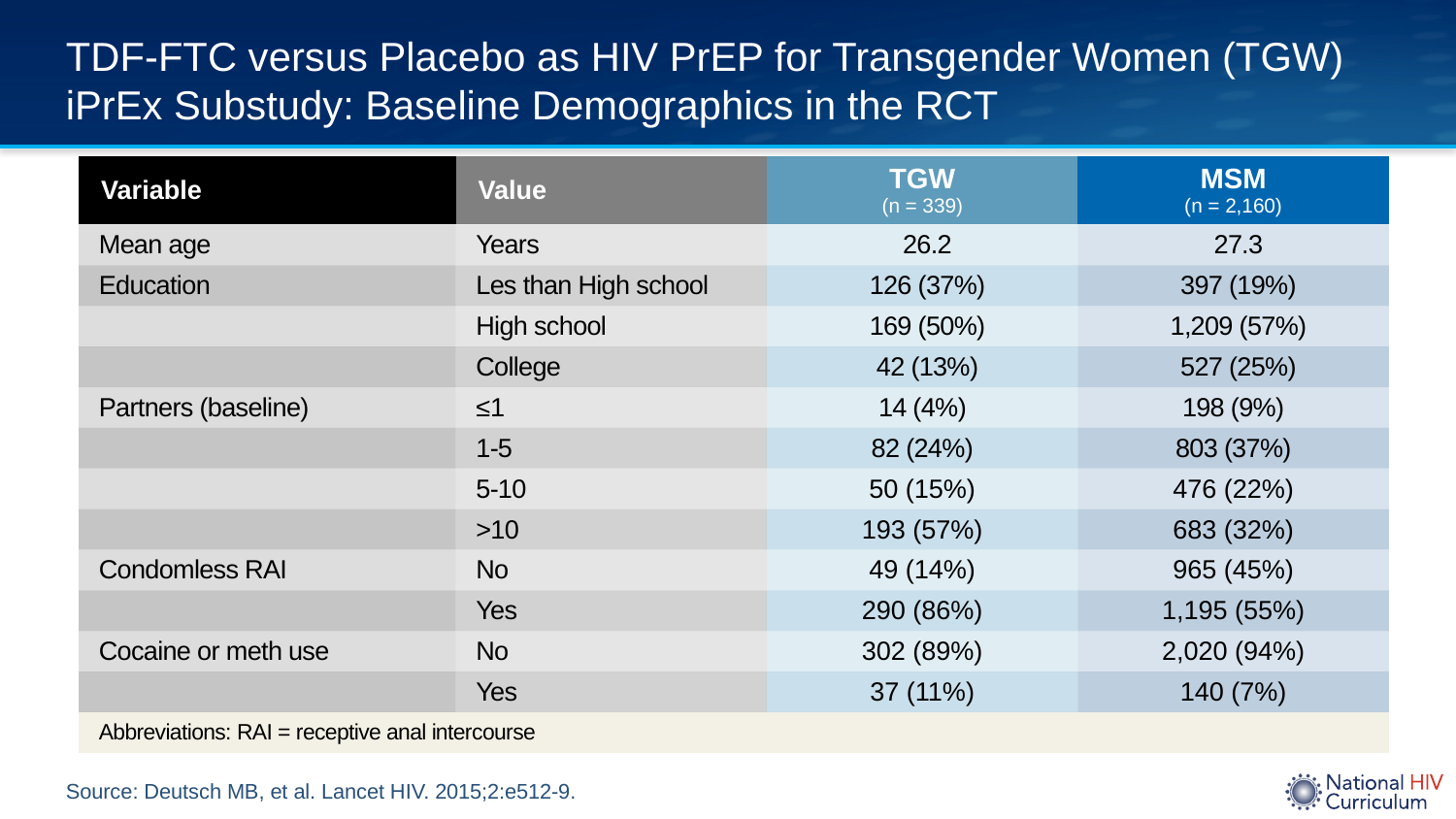

# TDF-FTC versus Placebo as HIV PrEP for Transgender Women (TGW) iPrEx Substudy: Baseline Demographics in the RCT
| Variable | Value | TGW (n = 339) | MSM (n = 2,160) |
| --- | --- | --- | --- |
| Mean age | Years | 26.2 | 27.3 |
| Education | Les than High school | 126 (37%) | 397 (19%) |
|  | High school | 169 (50%) | 1,209 (57%) |
|  | College | 42 (13%) | 527 (25%) |
| Partners (baseline) | ≤1 | 14 (4%) | 198 (9%) |
|  | 1-5 | 82 (24%) | 803 (37%) |
|  | 5-10 | 50 (15%) | 476 (22%) |
|  | >10 | 193 (57%) | 683 (32%) |
| Condomless RAI | No | 49 (14%) | 965 (45%) |
|  | Yes | 290 (86%) | 1,195 (55%) |
| Cocaine or meth use | No | 302 (89%) | 2,020 (94%) |
|  | Yes | 37 (11%) | 140 (7%) |
| Abbreviations: RAI = receptive anal intercourse |  |  |  |
Source: Deutsch MB, et al. Lancet HIV. 2015;2:e512-9.